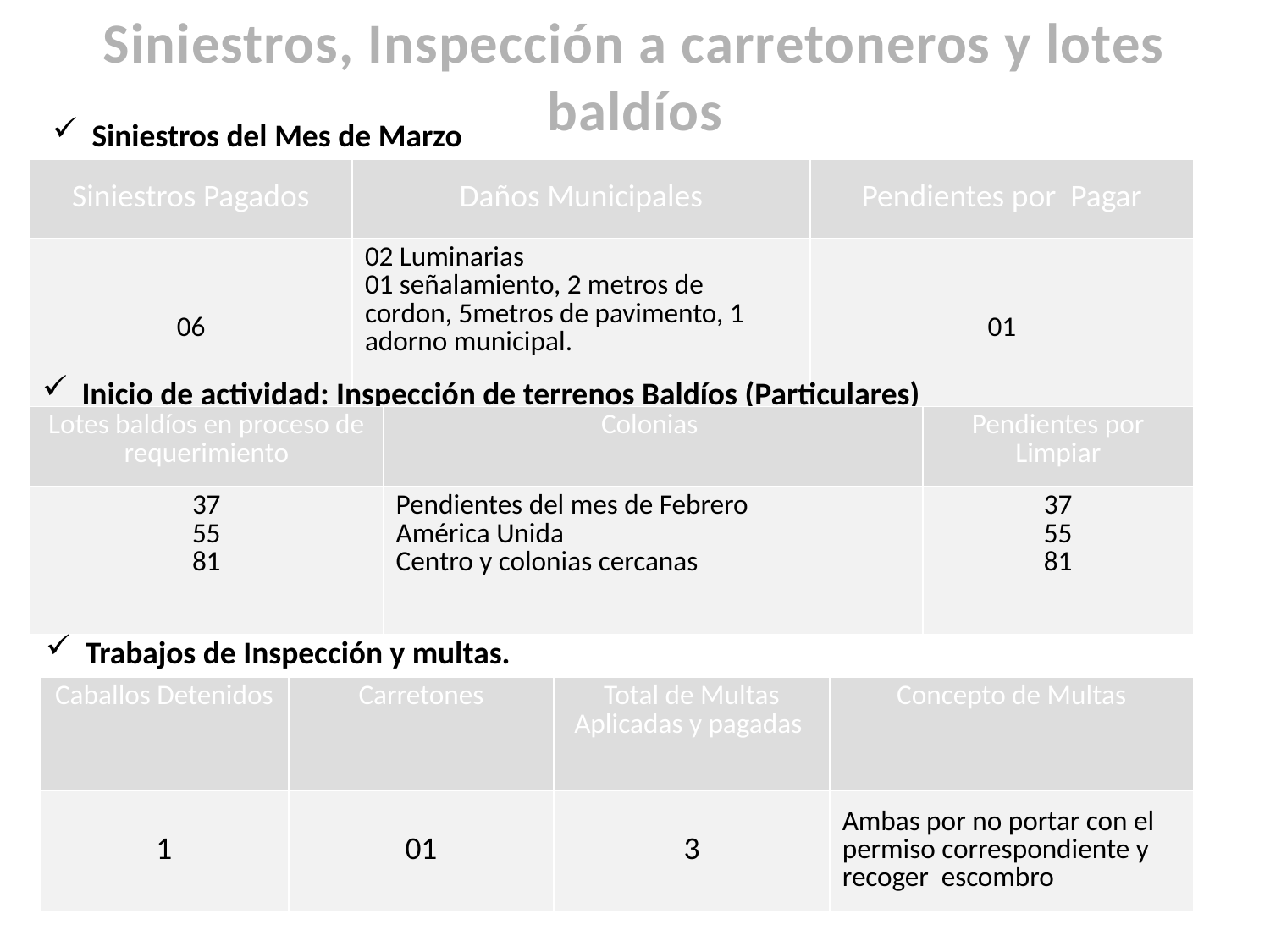

Siniestros, Inspección a carretoneros y lotes baldíos
Siniestros del Mes de Marzo
| Siniestros Pagados | Daños Municipales | Pendientes por Pagar |
| --- | --- | --- |
| 06 | 02 Luminarias 01 señalamiento, 2 metros de cordon, 5metros de pavimento, 1 adorno municipal. | 01 |
Inicio de actividad: Inspección de terrenos Baldíos (Particulares)
| Lotes baldíos en proceso de requerimiento | Colonias | Pendientes por Limpiar |
| --- | --- | --- |
| 37 55 81 | Pendientes del mes de Febrero América Unida Centro y colonias cercanas | 37 55 81 |
Trabajos de Inspección y multas.
| Caballos Detenidos | Carretones | Total de Multas Aplicadas y pagadas | Concepto de Multas |
| --- | --- | --- | --- |
| 1 | 01 | 3 | Ambas por no portar con el permiso correspondiente y recoger escombro |